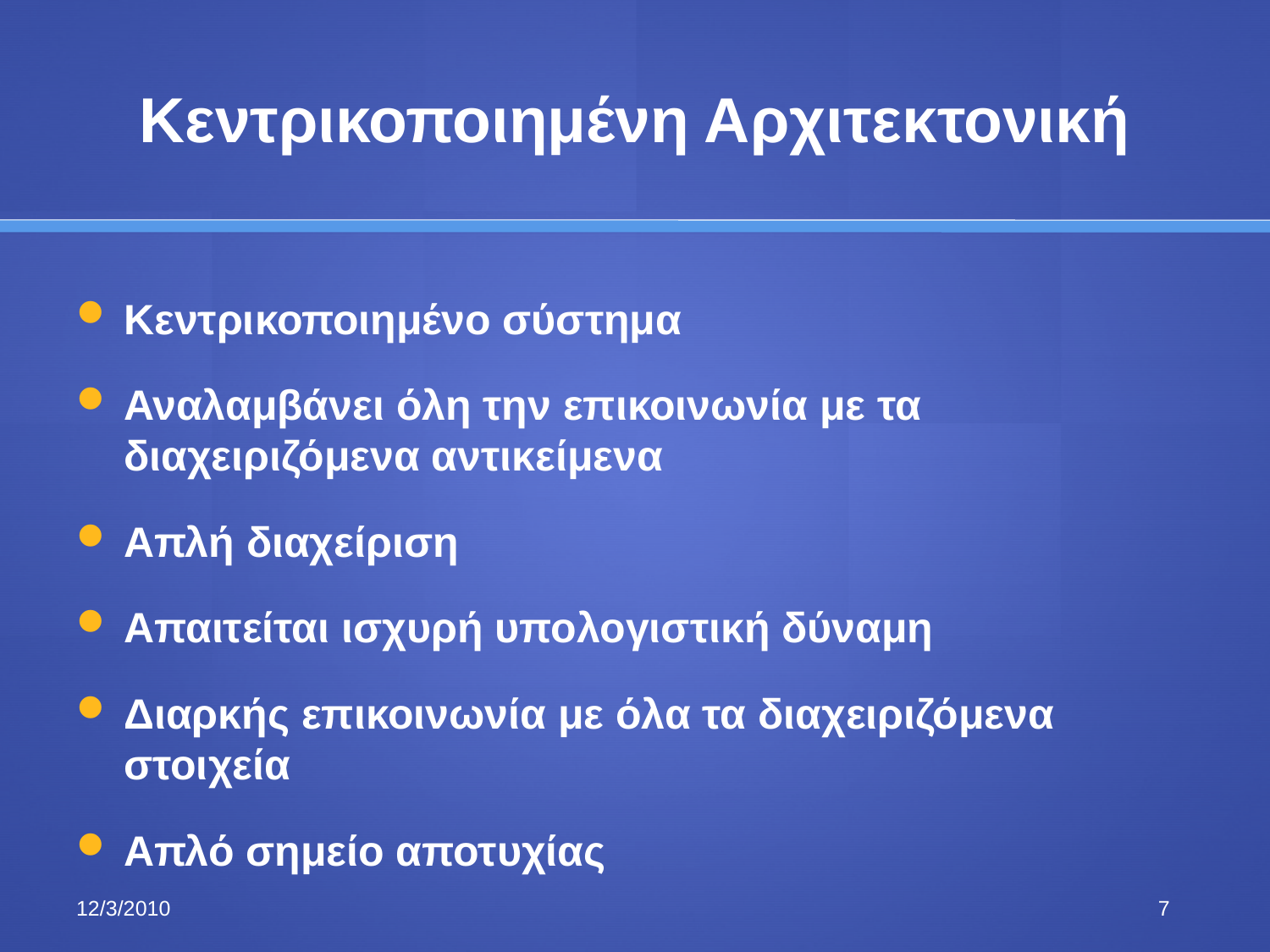

# Κεντρικοποιημένη Αρχιτεκτονική
Κεντρικοποιημένο σύστημα
Αναλαμβάνει όλη την επικοινωνία με τα διαχειριζόμενα αντικείμενα
Απλή διαχείριση
Απαιτείται ισχυρή υπολογιστική δύναμη
Διαρκής επικοινωνία με όλα τα διαχειριζόμενα στοιχεία
Απλό σημείο αποτυχίας
12/3/2010
7